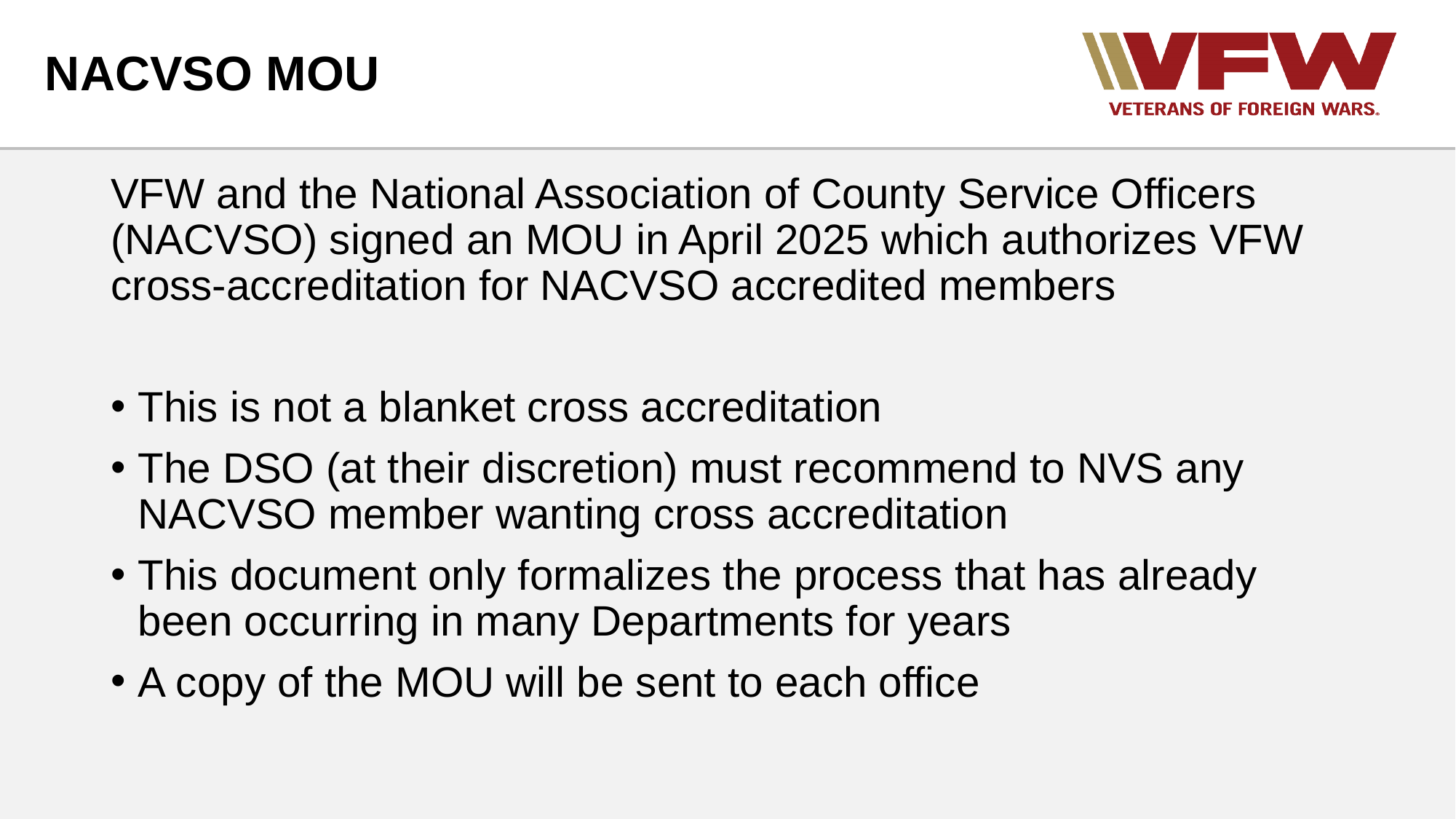

# NACVSO MOU
VFW and the National Association of County Service Officers (NACVSO) signed an MOU in April 2025 which authorizes VFW cross-accreditation for NACVSO accredited members

This is not a blanket cross accreditation
The DSO (at their discretion) must recommend to NVS any NACVSO member wanting cross accreditation
This document only formalizes the process that has already been occurring in many Departments for years
A copy of the MOU will be sent to each office